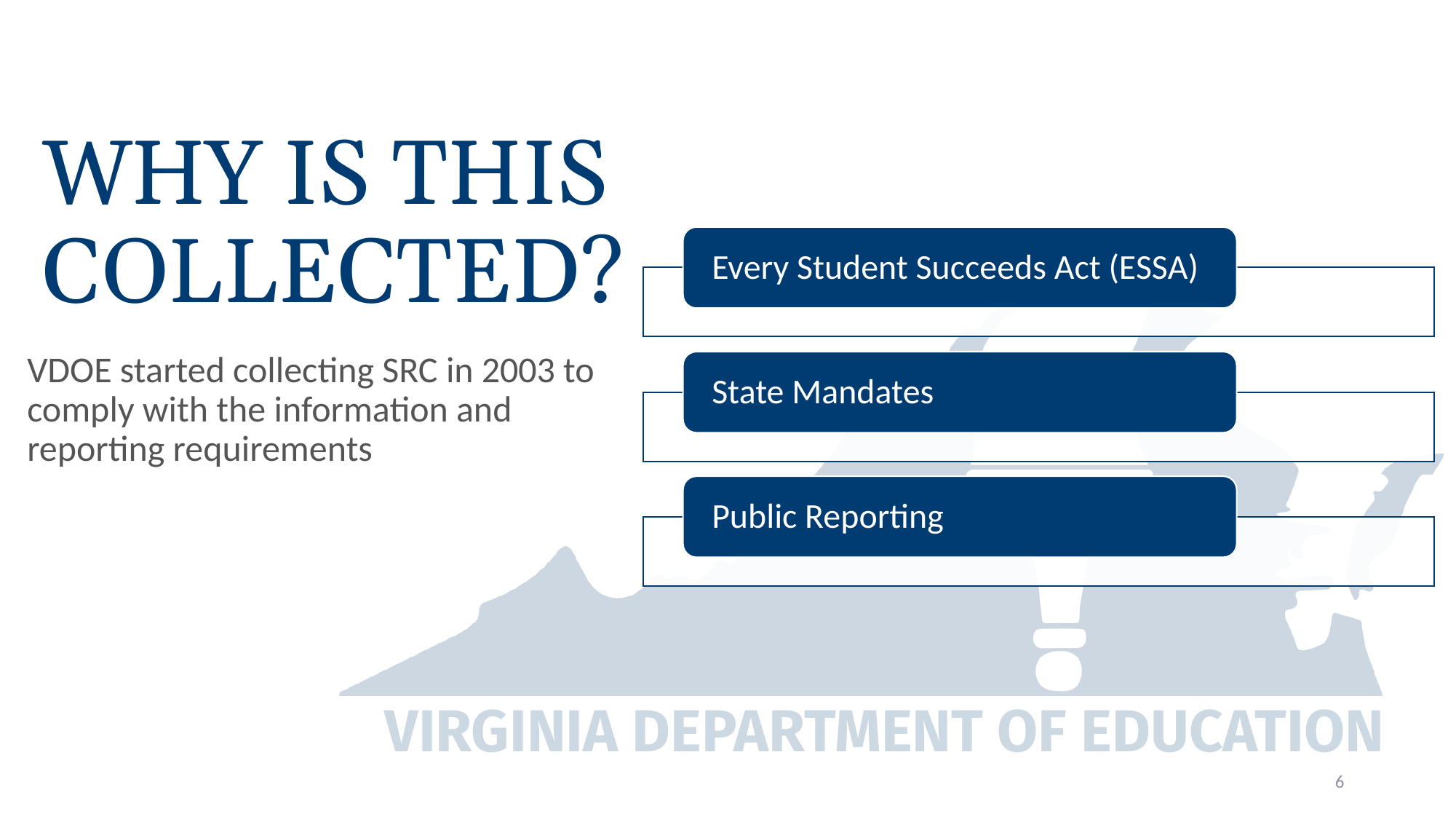

# Why is this collected?
Every Student Succeeds Act (ESSA)
State Mandates
Public Reporting
VDOE started collecting SRC in 2003 to comply with the information and reporting requirements
6